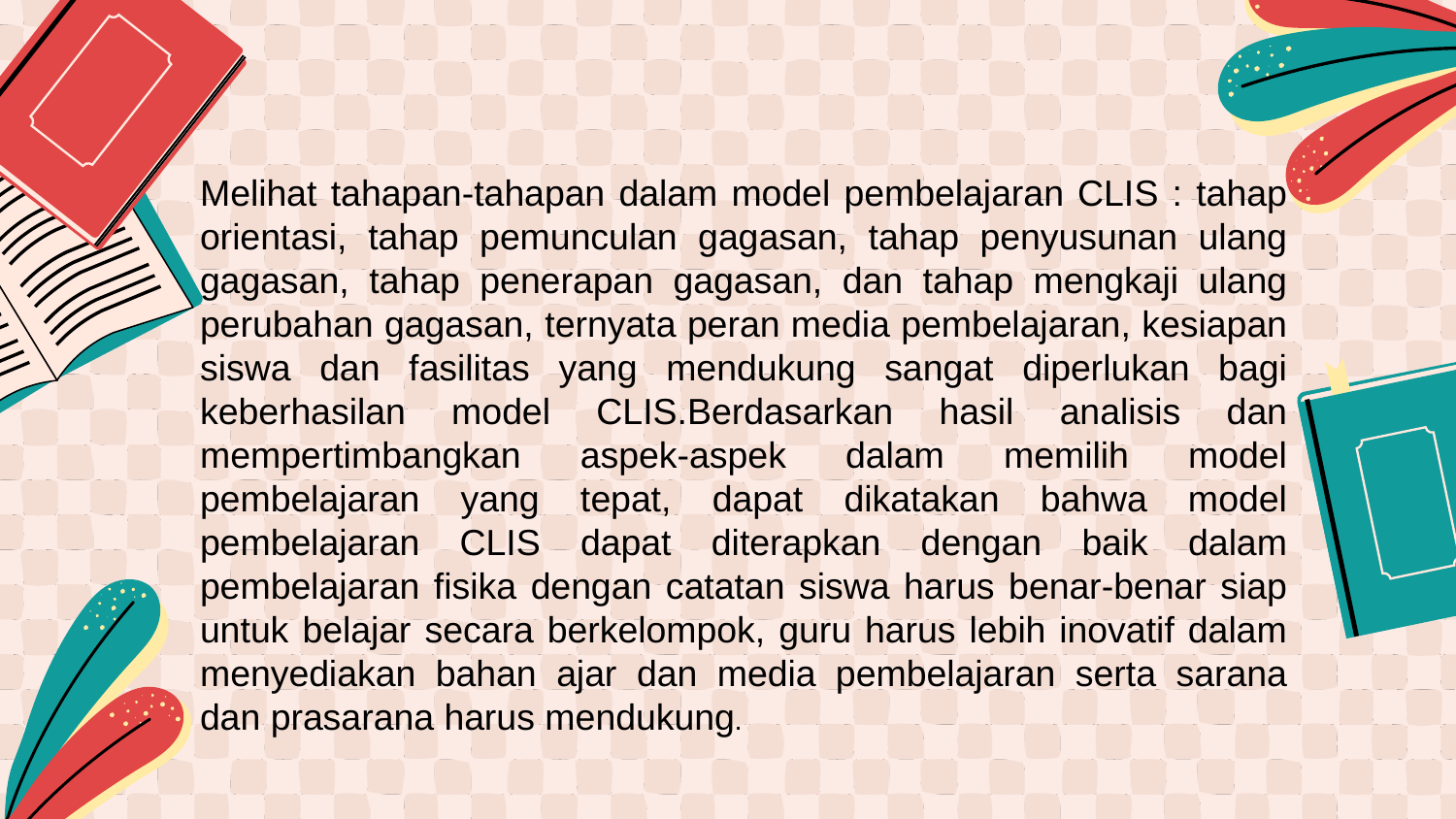

Melihat tahapan-tahapan dalam model pembelajaran CLIS : tahap orientasi, tahap pemunculan gagasan, tahap penyusunan ulang gagasan, tahap penerapan gagasan, dan tahap mengkaji ulang perubahan gagasan, ternyata peran media pembelajaran, kesiapan siswa dan fasilitas yang mendukung sangat diperlukan bagi keberhasilan model CLIS.Berdasarkan hasil analisis dan mempertimbangkan aspek-aspek dalam memilih model pembelajaran yang tepat, dapat dikatakan bahwa model pembelajaran CLIS dapat diterapkan dengan baik dalam pembelajaran fisika dengan catatan siswa harus benar-benar siap untuk belajar secara berkelompok, guru harus lebih inovatif dalam menyediakan bahan ajar dan media pembelajaran serta sarana dan prasarana harus mendukung.